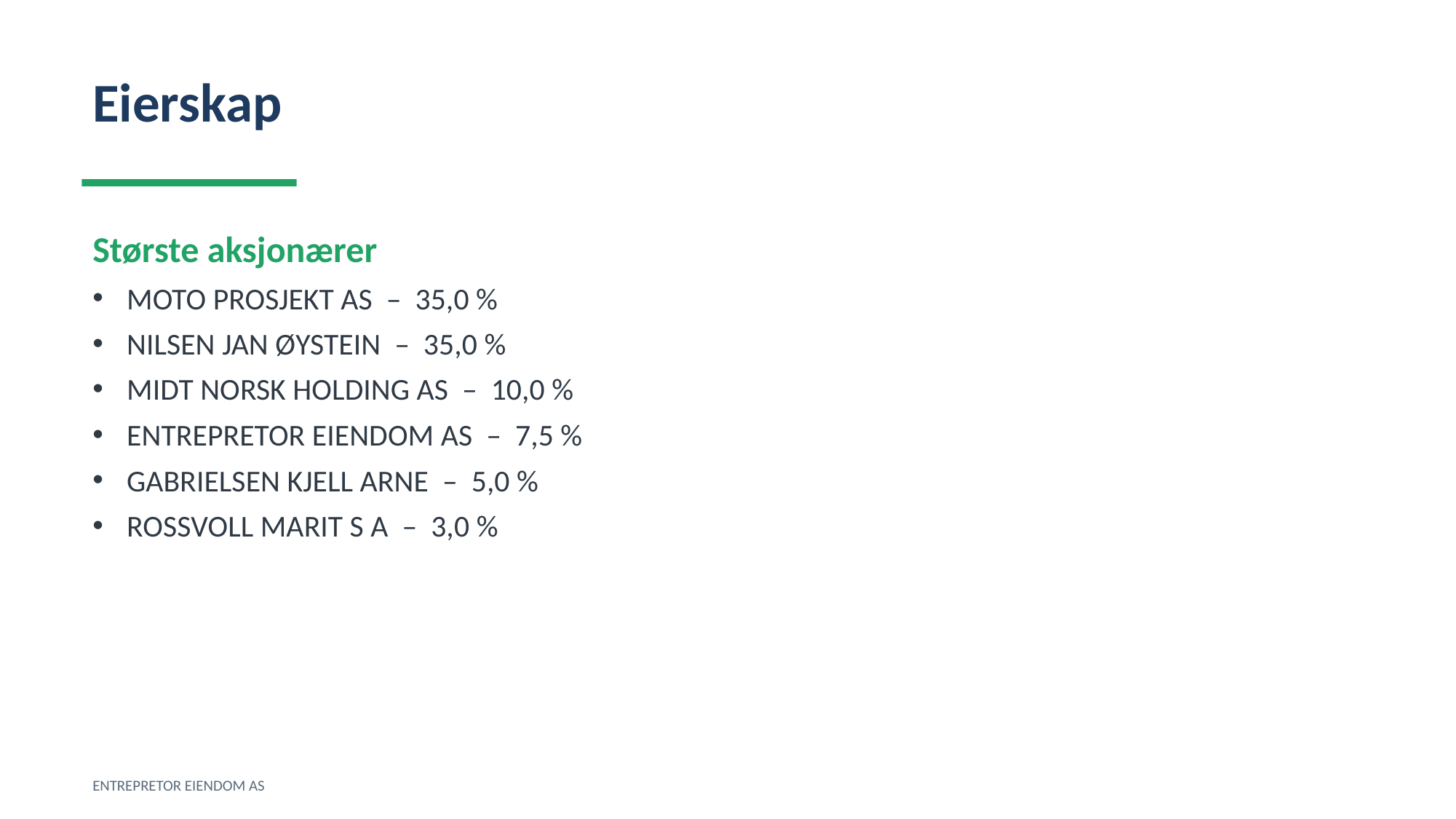

Eierskap

Største aksjonærer
MOTO PROSJEKT AS  –  35,0 %
NILSEN JAN ØYSTEIN  –  35,0 %
MIDT NORSK HOLDING AS  –  10,0 %
ENTREPRETOR EIENDOM AS  –  7,5 %
GABRIELSEN KJELL ARNE  –  5,0 %
ROSSVOLL MARIT S A  –  3,0 %
ENTREPRETOR EIENDOM AS